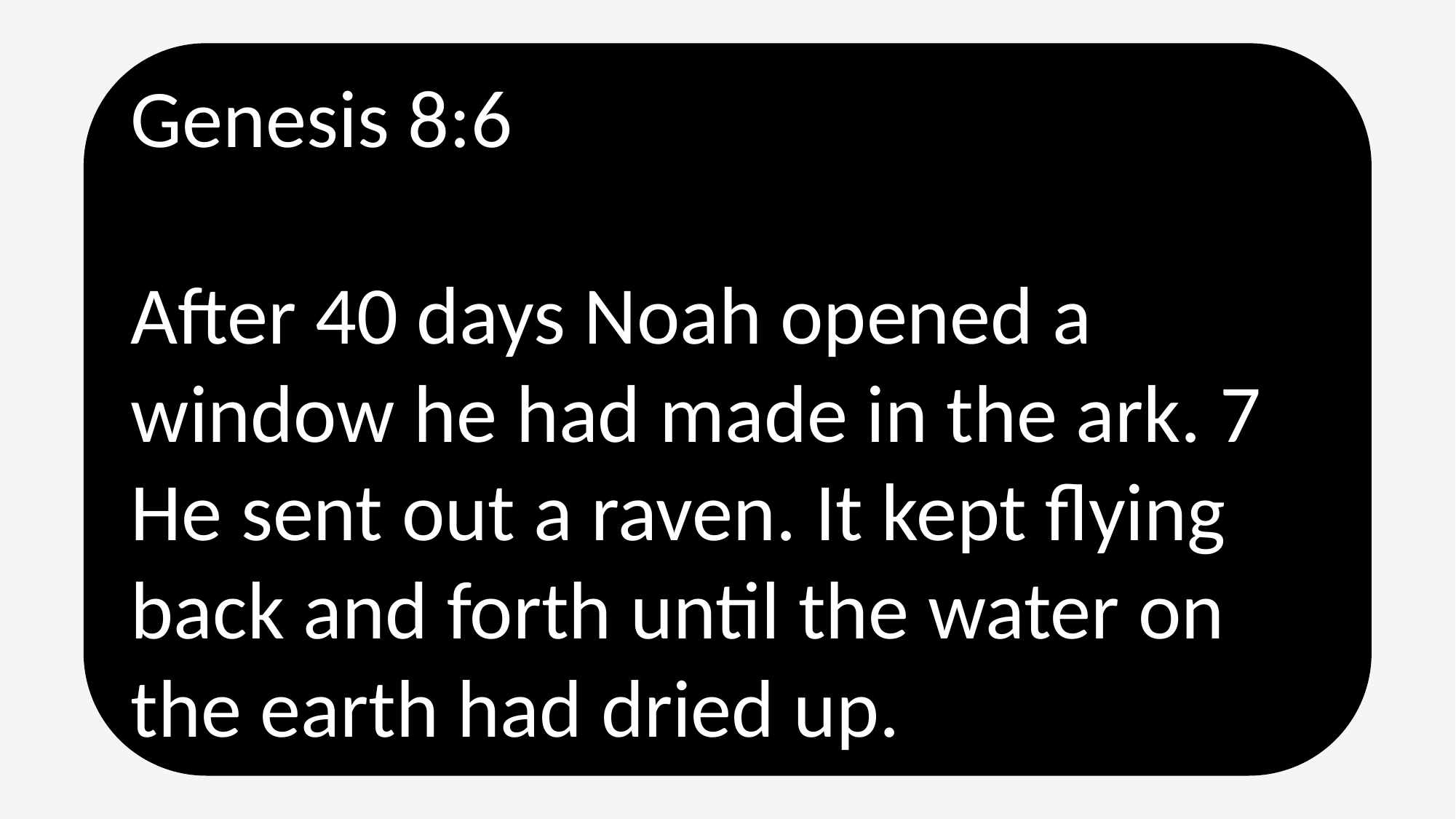

Genesis 8:6

After 40 days Noah opened a window he had made in the ark. 7 He sent out a raven. It kept flying back and forth until the water on the earth had dried up.